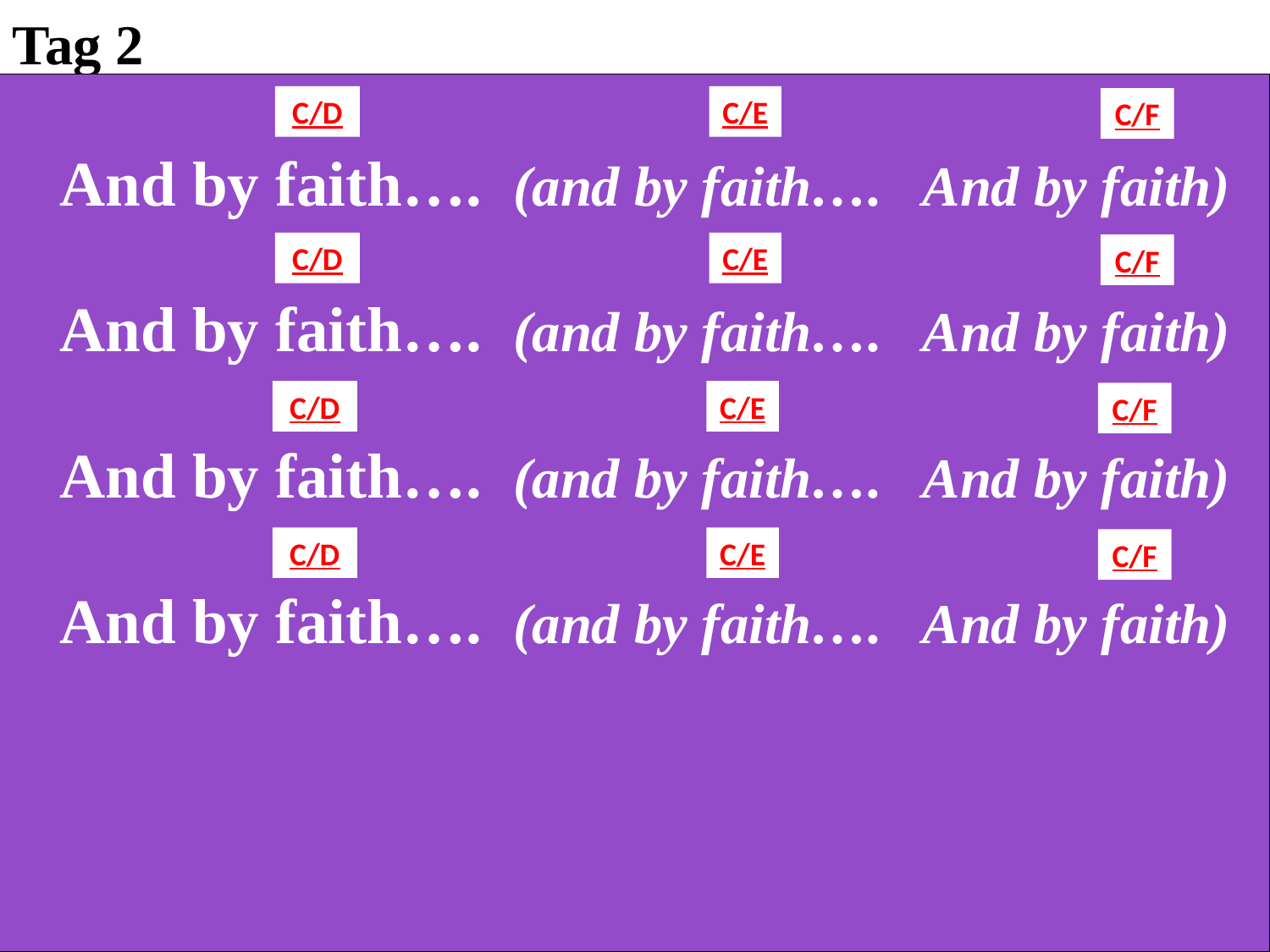

Tag 2

C/D
C/E
C/F
   And by faith….  (and by faith….   And by faith)
   And by faith….  (and by faith….   And by faith)
   And by faith….  (and by faith….   And by faith)
   And by faith….  (and by faith….   And by faith)
C/D
C/E
C/F
C/D
C/E
C/F
C/D
C/E
C/F